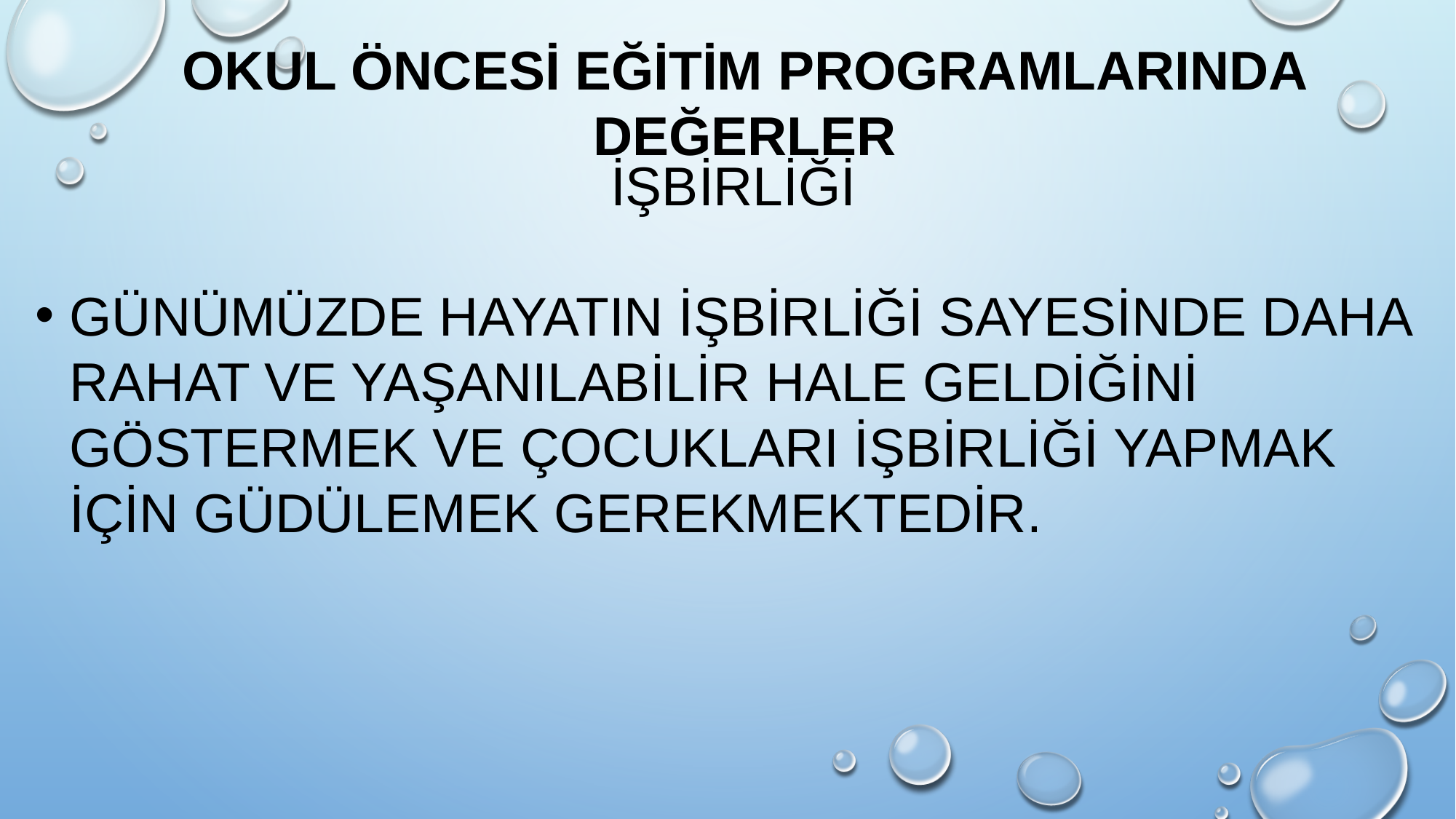

OKUL ÖNCESİ EĞİTİM PROGRAMLARINDA DEĞERLER
İŞBİRLİĞİ
GÜNÜMÜZDE HAYATIN İŞBİRLİĞİ SAYESİNDE DAHA RAHAT VE YAŞANILABİLİR HALE GELDİĞİNİ GÖSTERMEK VE ÇOCUKLARI İŞBİRLİĞİ YAPMAK İÇİN GÜDÜLEMEK GEREKMEKTEDİR.